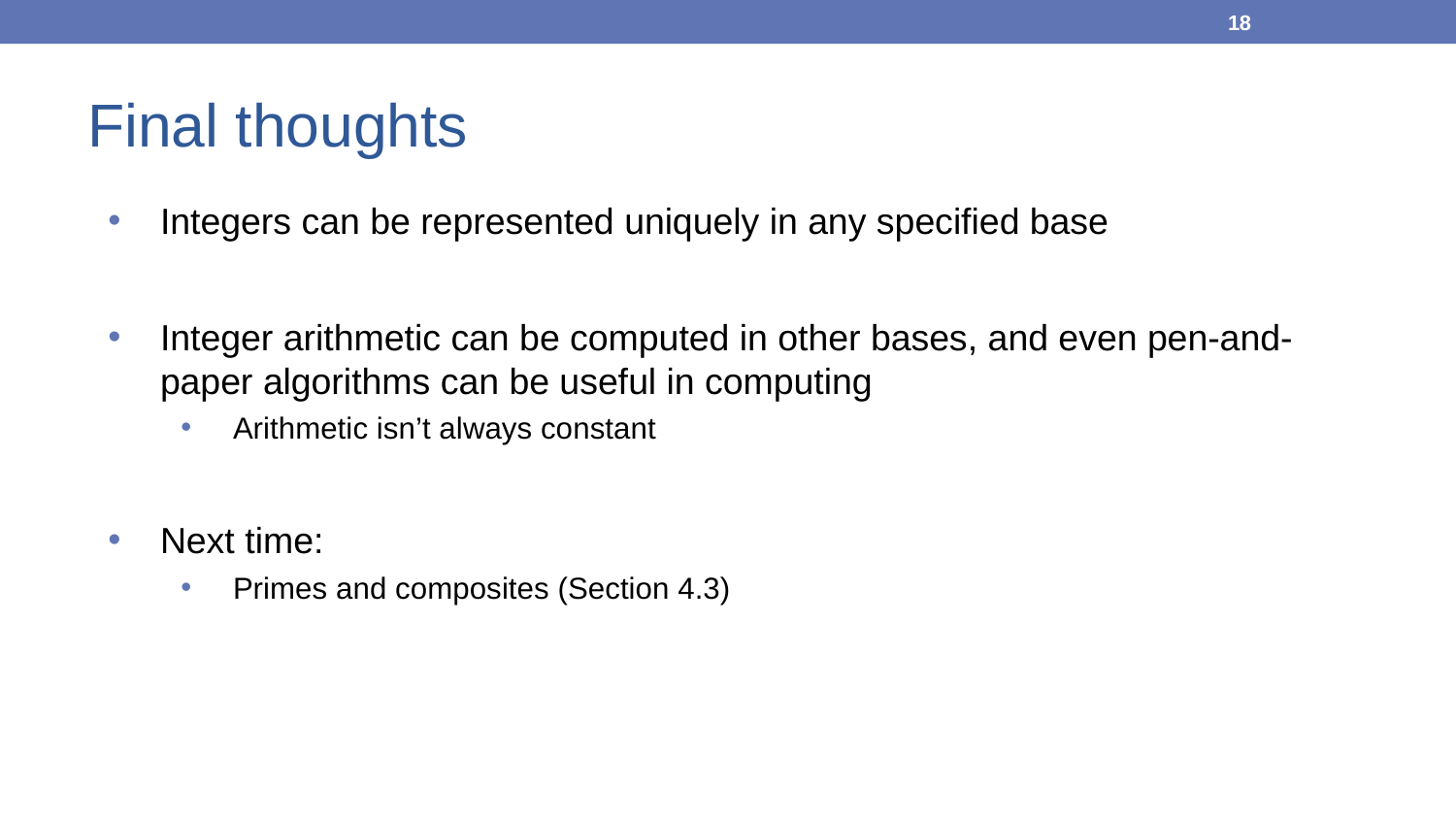

18
# Final thoughts
Integers can be represented uniquely in any specified base

Integer arithmetic can be computed in other bases, and even pen-and-paper algorithms can be useful in computing
Arithmetic isn’t always constant

Next time:
Primes and composites (Section 4.3)